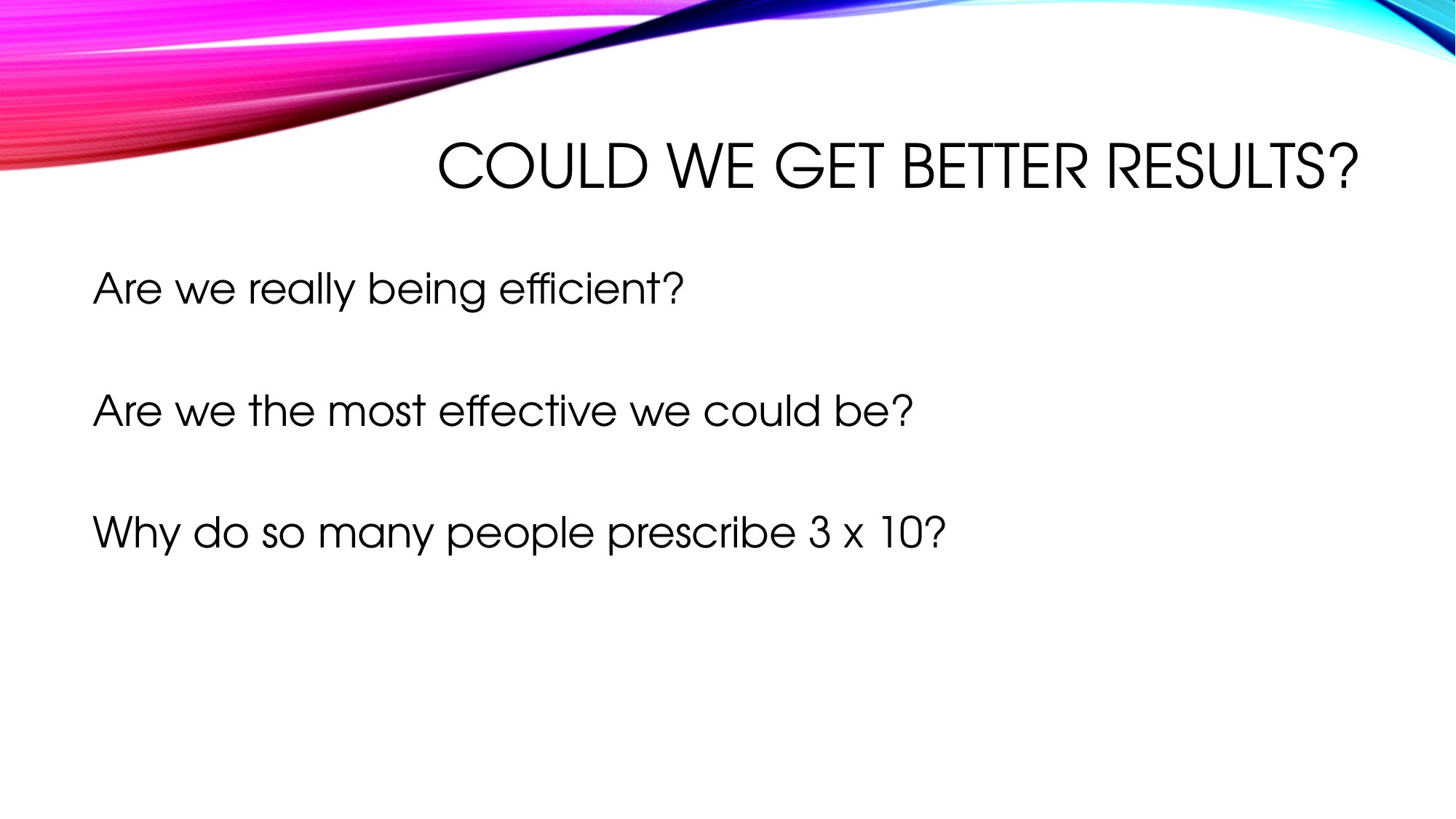

# Could we get better results?
Are we really being efficient?

Are we the most effective we could be?

Why do so many people prescribe 3 x 10?